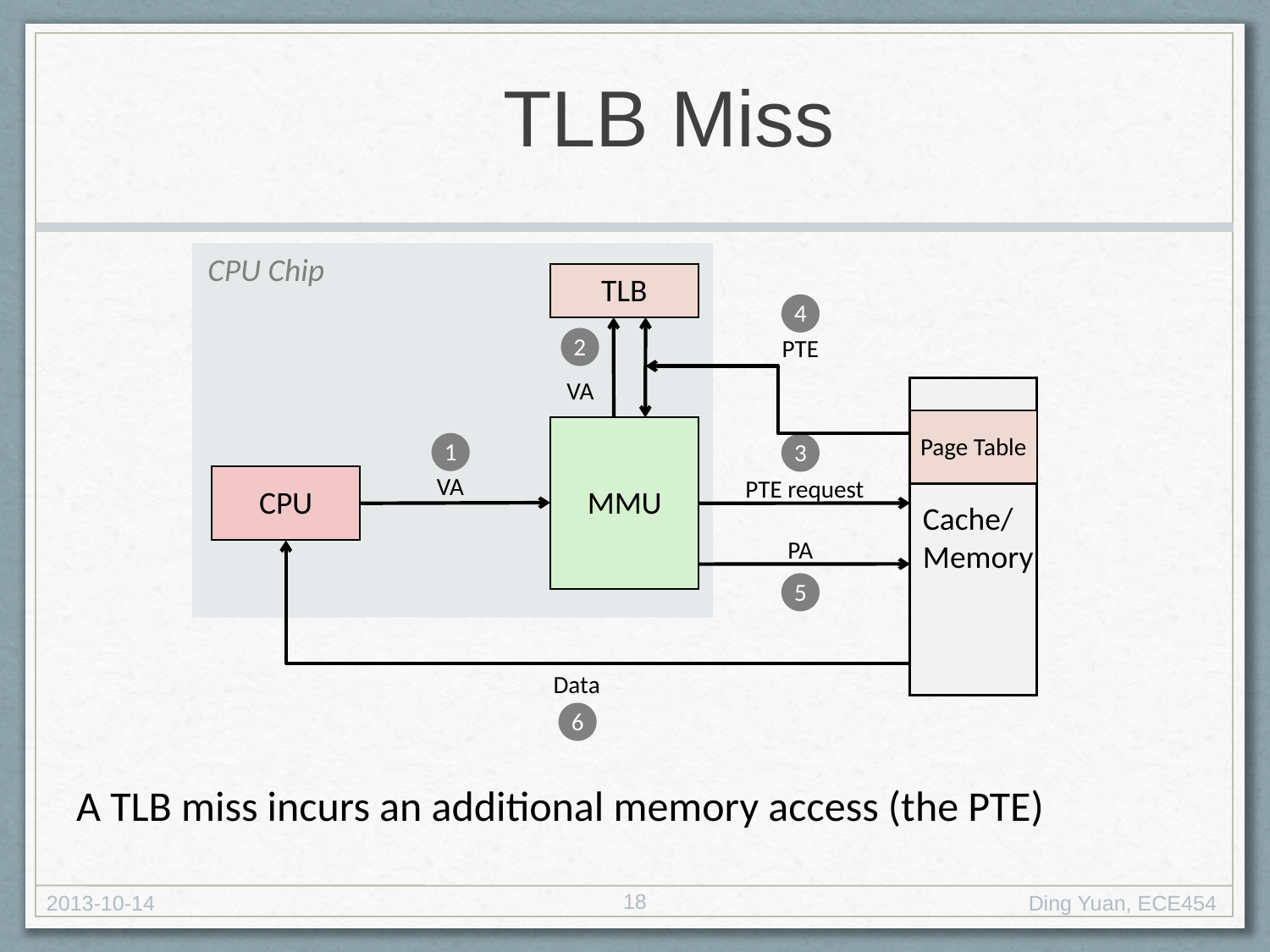

# TLB Miss

CPU Chip
TLB
4
PTE
2
VA
Cache/
Memory
Page Table
MMU
1
3
VA
CPU
PTE request
PA
5
Data
6
A TLB miss incurs an additional memory access (the PTE)
18
2013-10-14
Ding Yuan, ECE454